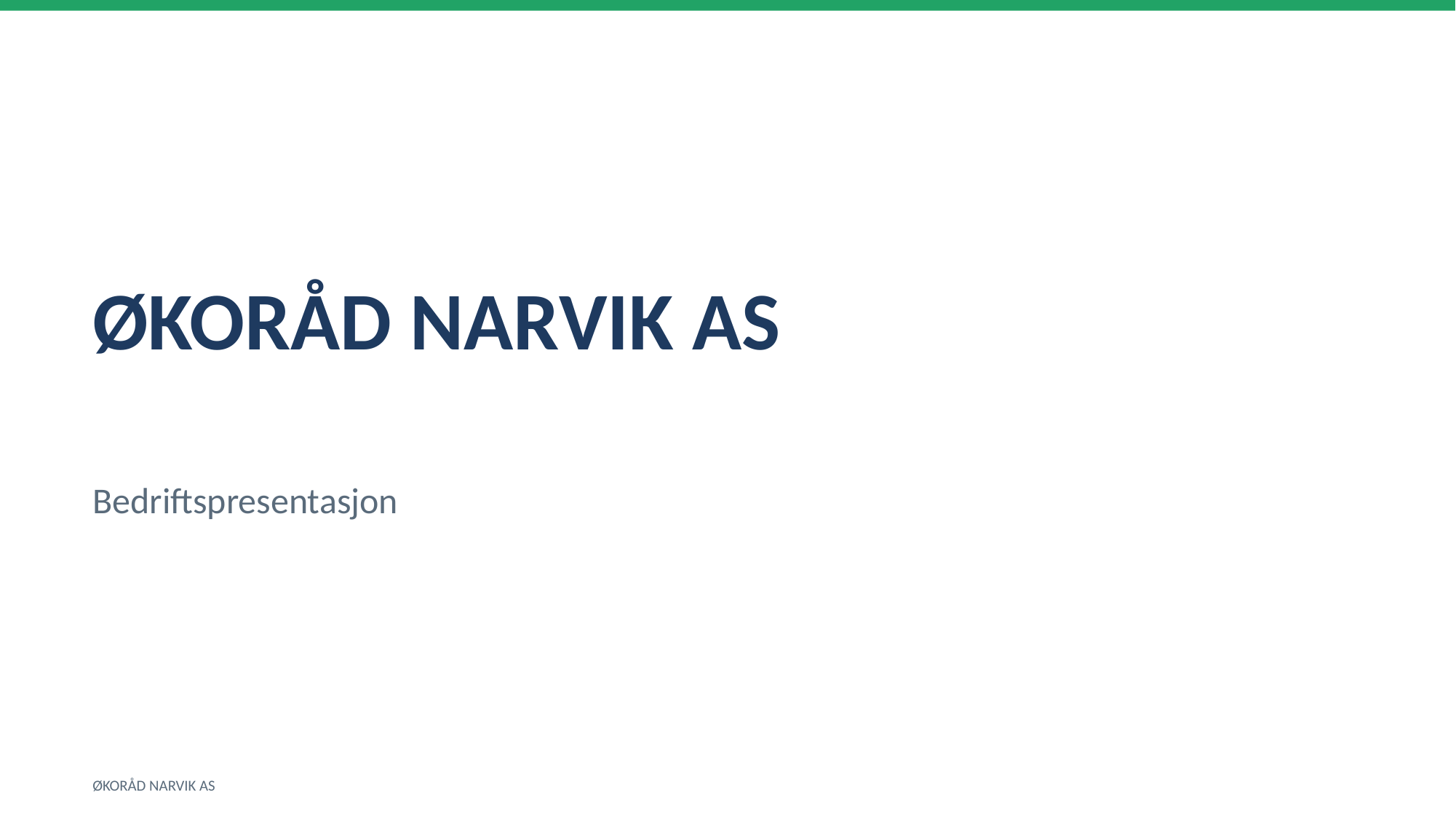

ØKORÅD NARVIK AS
Bedriftspresentasjon
ØKORÅD NARVIK AS